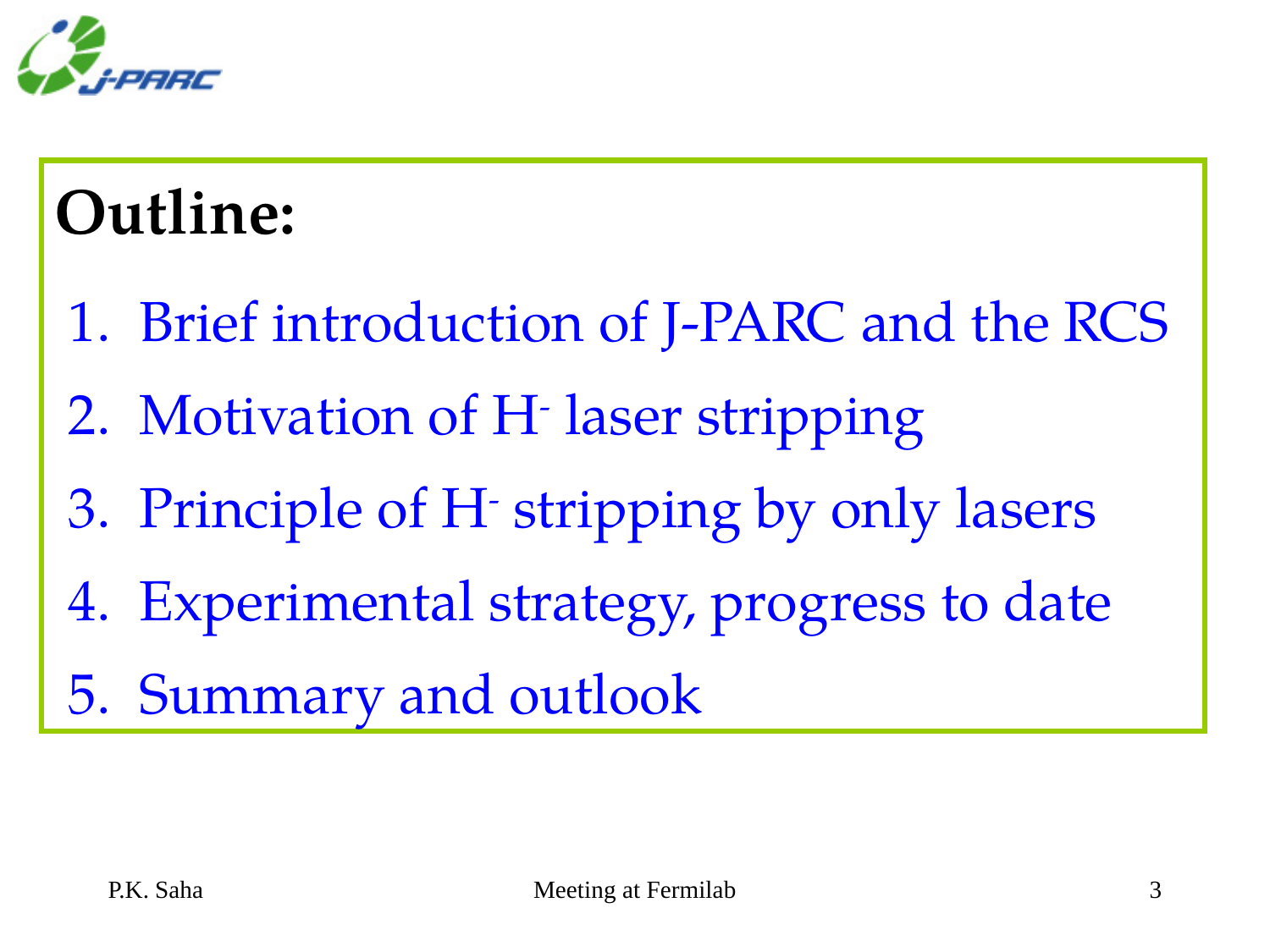

Outline:

 1.  Brief introduction of J-PARC and the RCS

 2.  Motivation of H- laser stripping

 3.  Principle of H- stripping by only lasers

 4.  Experimental strategy, progress to date

 5.  Summary and outlook
P.K. Saha
Meeting at Fermilab
3